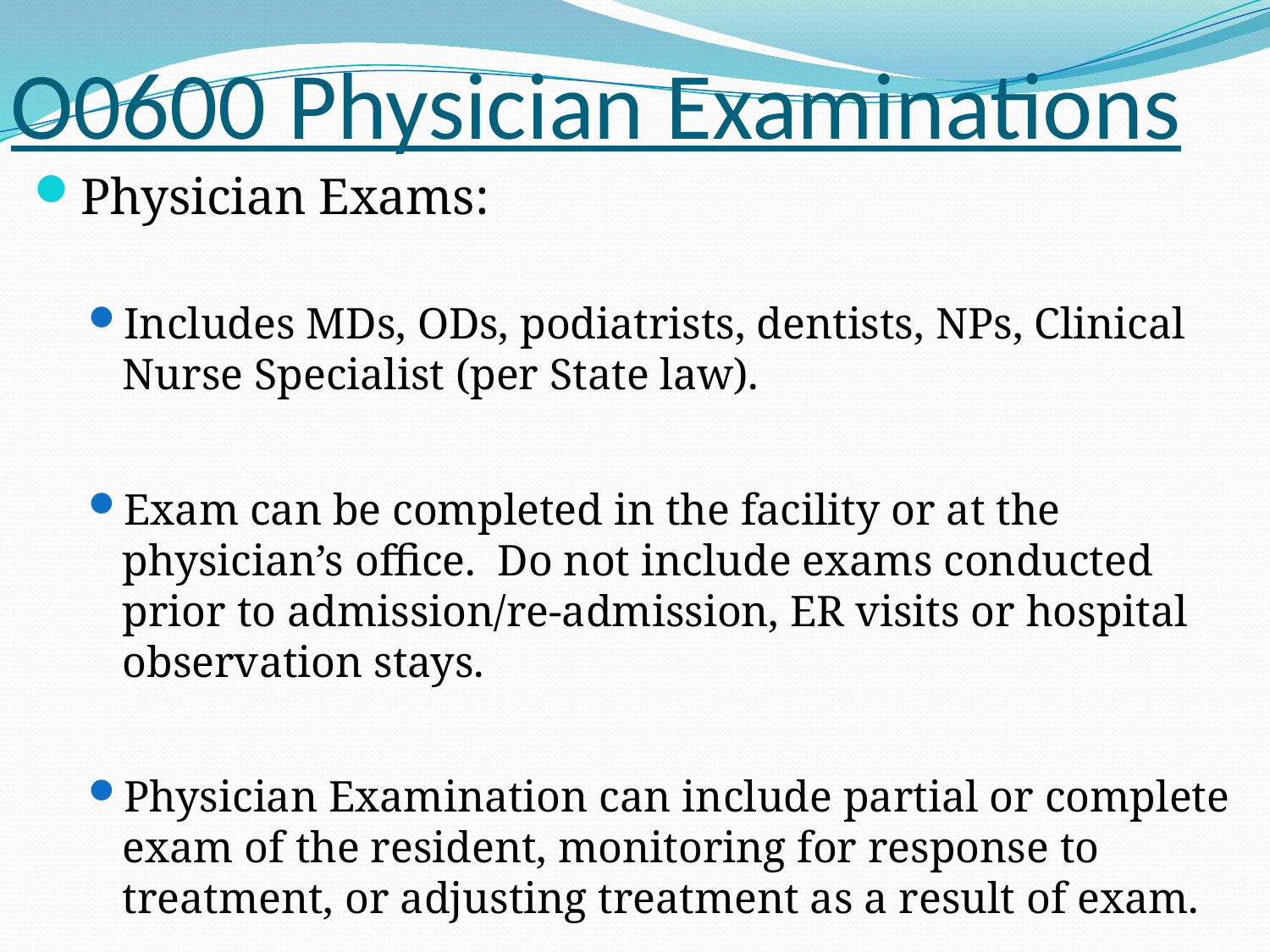

# O0600 Physician Examinations
Physician Exams:

Includes MDs, ODs, podiatrists, dentists, NPs, Clinical Nurse Specialist (per State law).

Exam can be completed in the facility or at the physician’s office.  Do not include exams conducted prior to admission/re-admission, ER visits or hospital observation stays.

Physician Examination can include partial or complete exam of the resident, monitoring for response to treatment, or adjusting treatment as a result of exam.